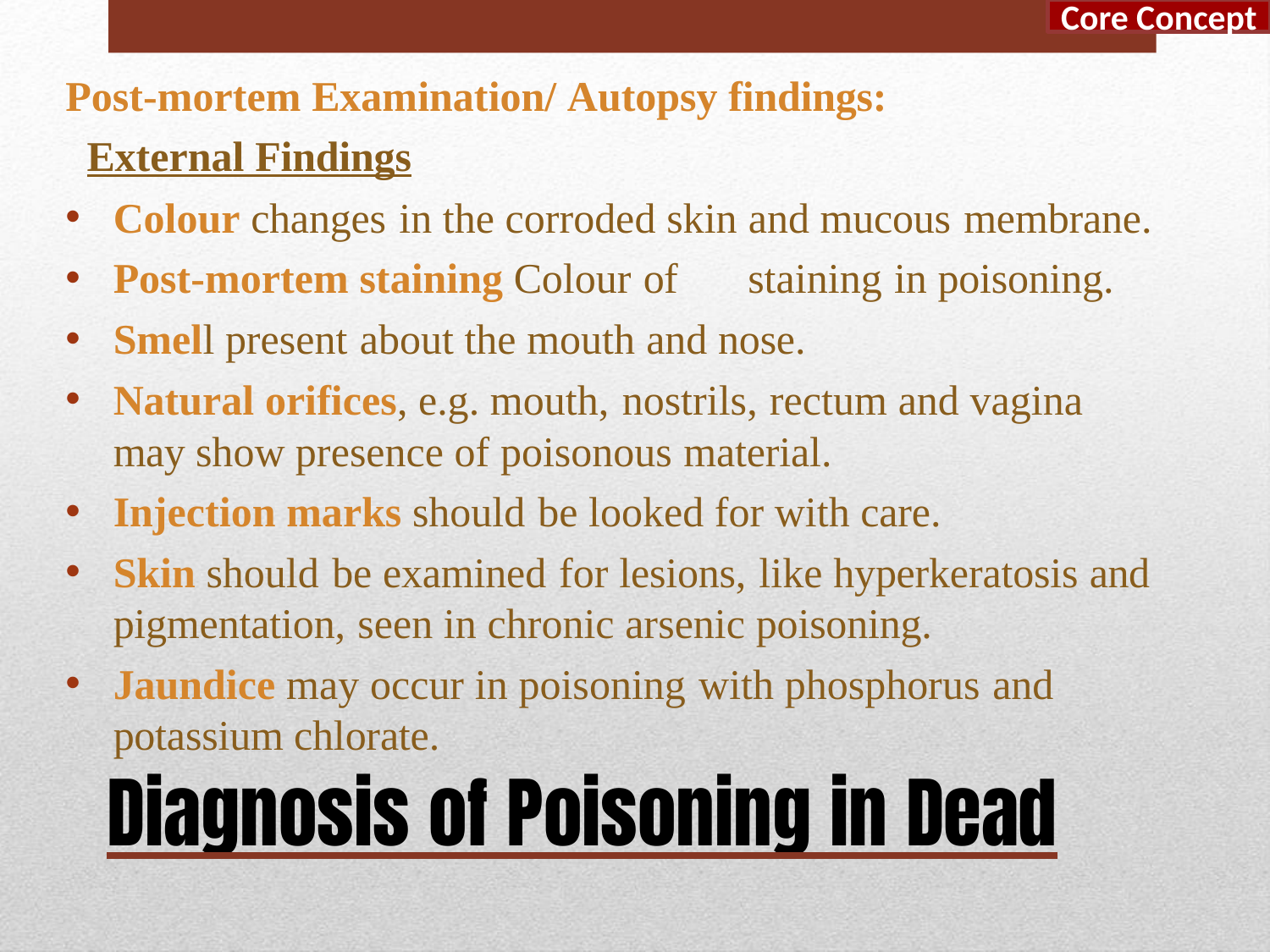

Core Concept
Post-mortem Examination/ Autopsy findings:
External Findings
Colour changes in the corroded skin and mucous membrane.
Post-mortem staining Colour of	staining in poisoning.
Smell present about the mouth and nose.
Natural orifices, e.g. mouth, nostrils, rectum and vagina may show presence of poisonous material.
Injection marks should be looked for with care.
Skin should be examined for lesions, like hyperkeratosis and
pigmentation, seen in chronic arsenic poisoning.
Jaundice may occur in poisoning with phosphorus and potassium chlorate.
Diagnosis of Poisoning in Dead